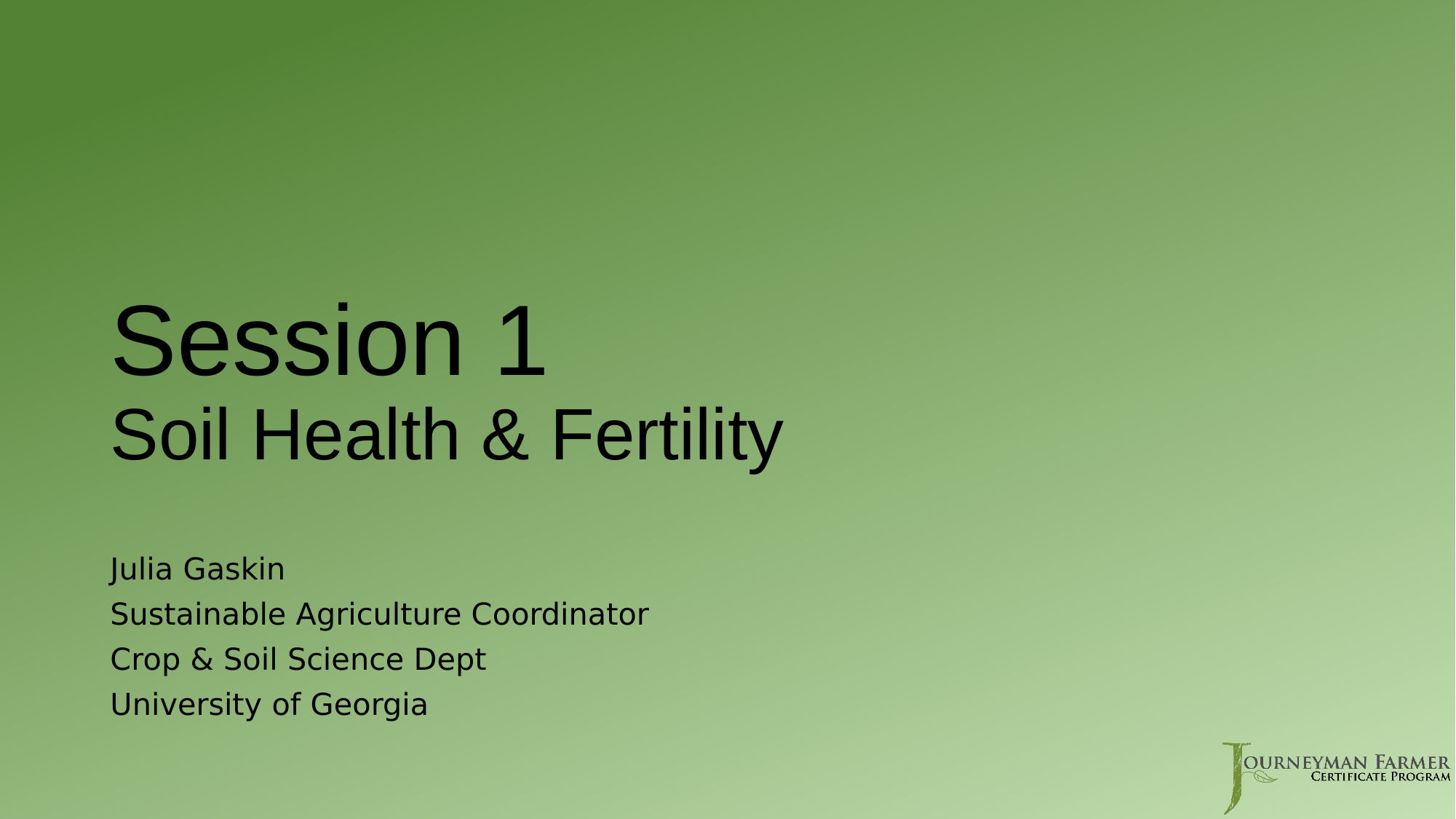

# Session 1 Soil Health & Fertility
Julia Gaskin
Sustainable Agriculture Coordinator
Crop & Soil Science Dept
University of Georgia